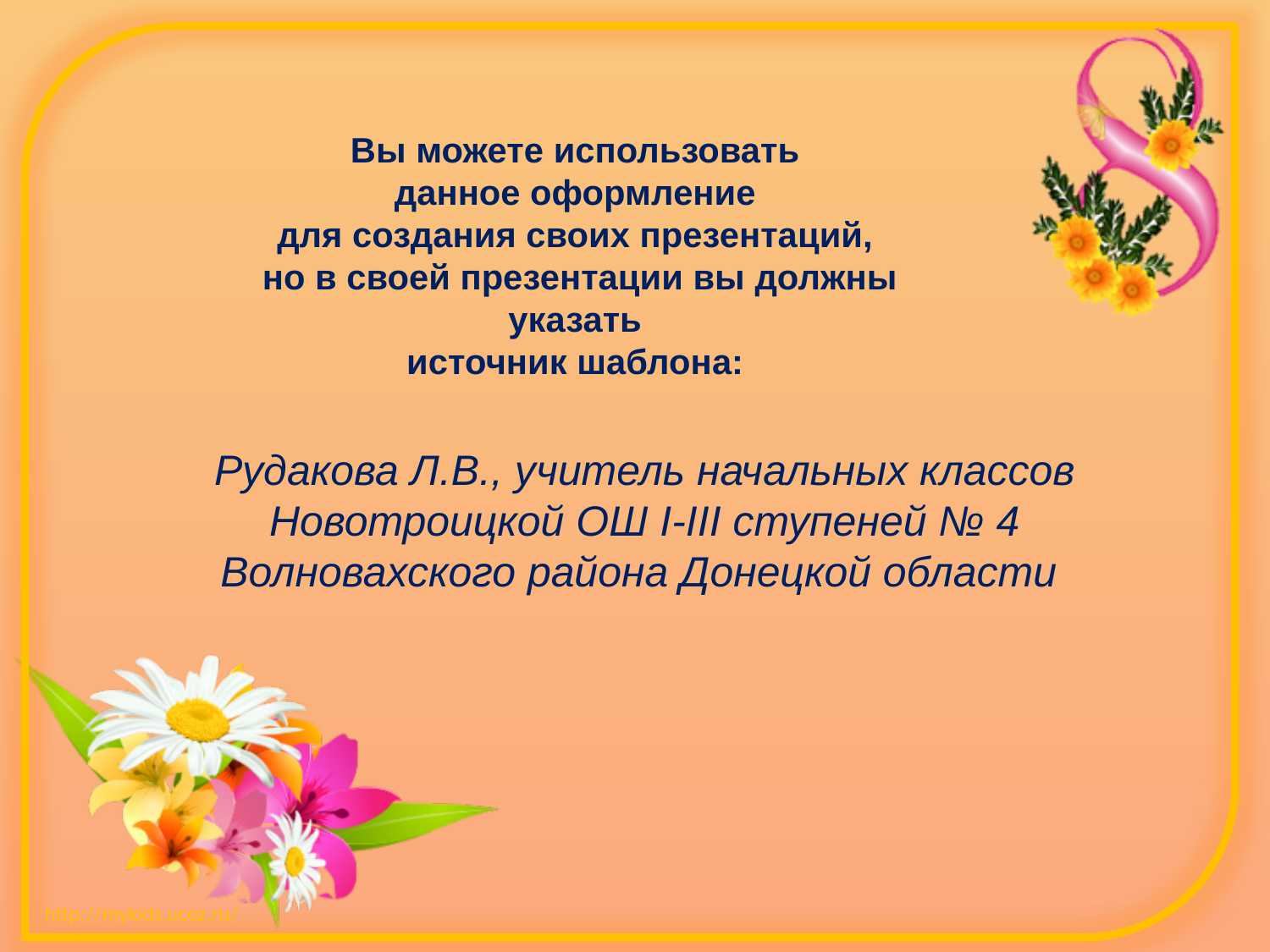

Вы можете использовать
данное оформление
для создания своих презентаций,
но в своей презентации вы должны указать
источник шаблона:

Рудакова Л.В., учитель начальных классов
Новотроицкой ОШ І-ІІІ ступеней № 4
Волновахского района Донецкой области